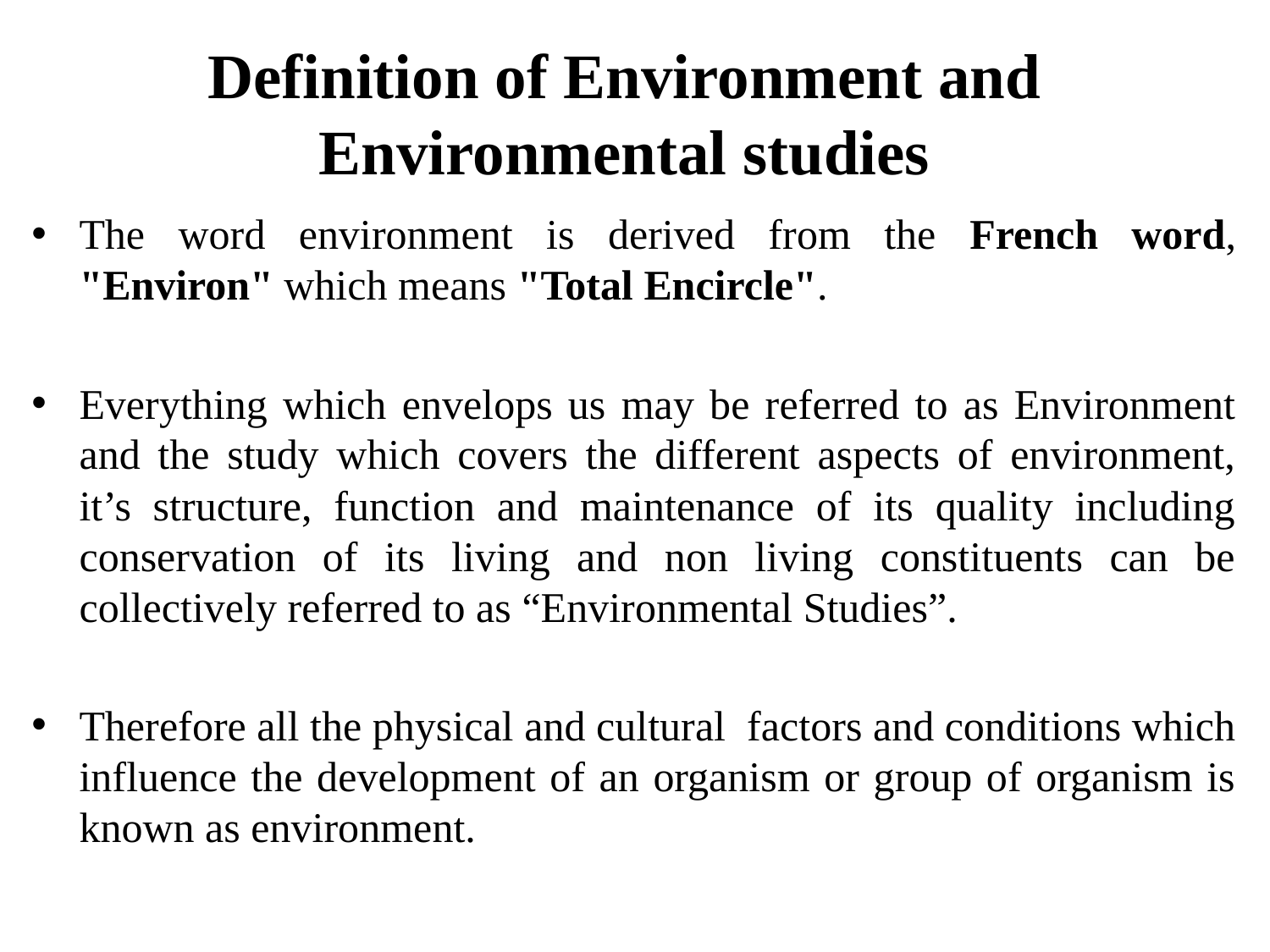

# Definition of Environment and Environmental studies
The word environment is derived from the French word, "Environ" which means "Total Encircle".

Everything which envelops us may be referred to as Environment and the study which covers the different aspects of environment, it’s structure, function and maintenance of its quality including conservation of its living and non living constituents can be collectively referred to as “Environmental Studies”.

Therefore all the physical and cultural  factors and conditions which influence the development of an organism or group of organism is known as environment.